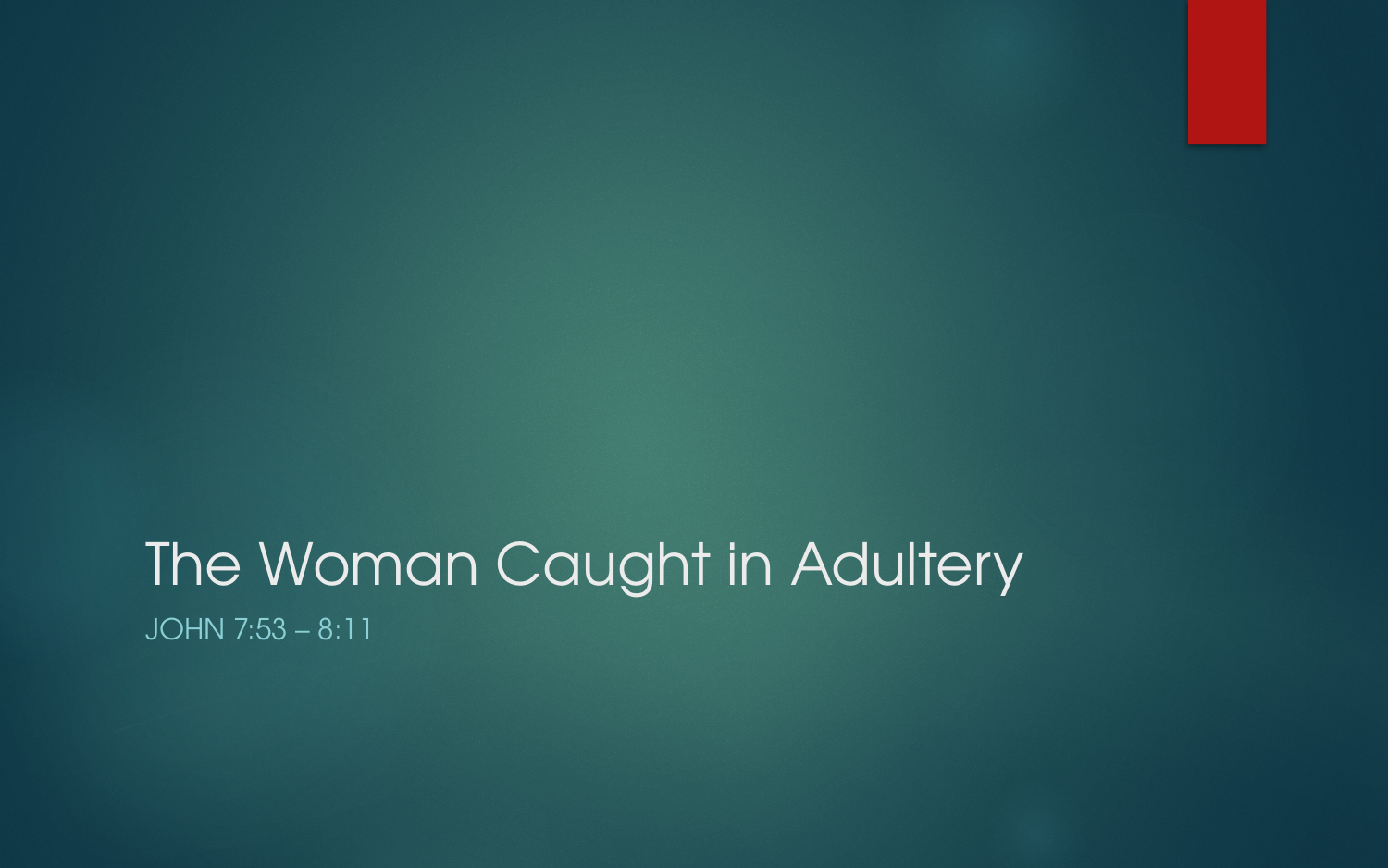

# The Woman Caught in Adultery
John 7:53 – 8:11